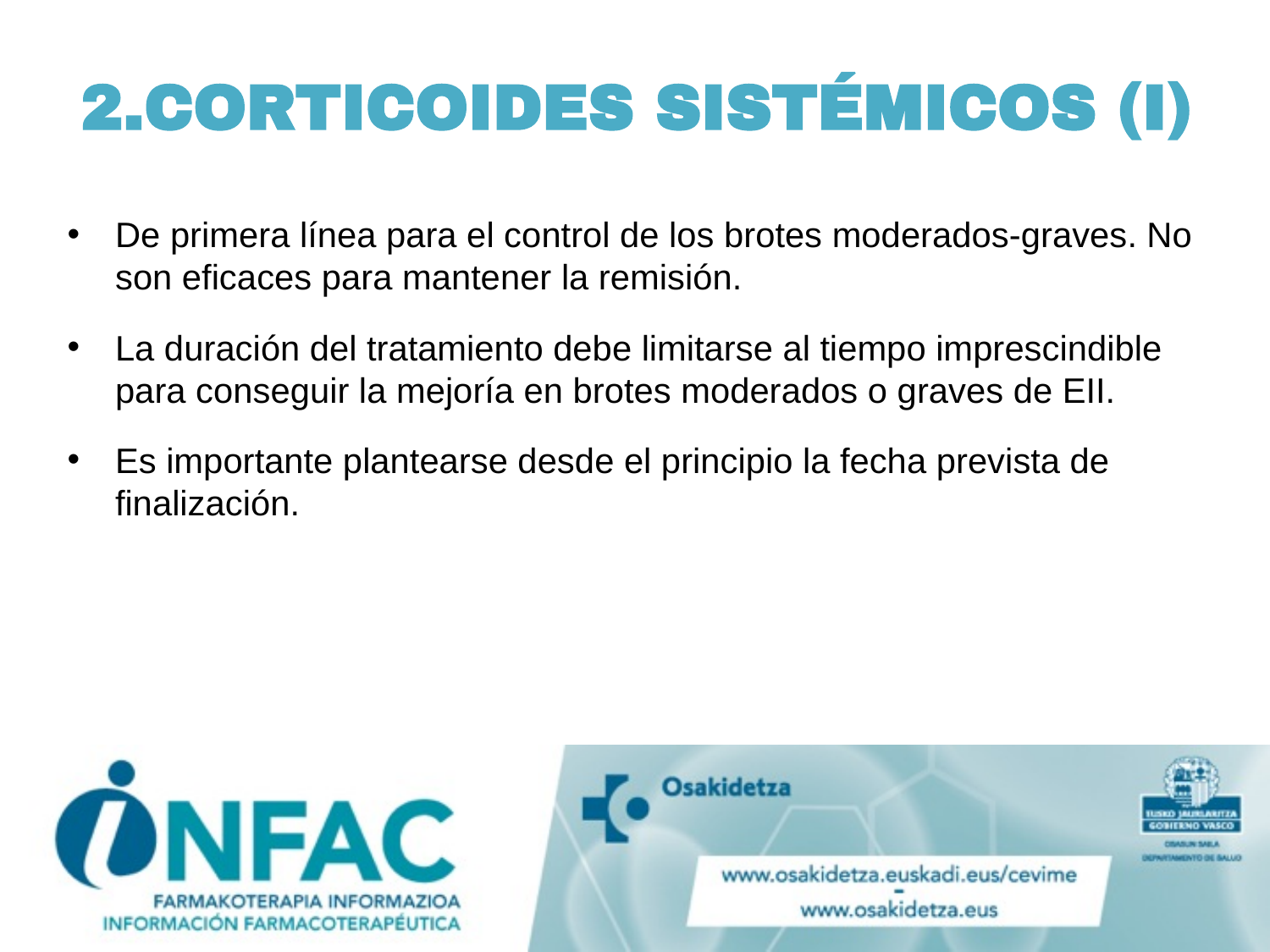

# 2.CORTICOIDES SISTÉMICOS (I)
De primera línea para el control de los brotes moderados-graves. No son eficaces para mantener la remisión.
La duración del tratamiento debe limitarse al tiempo imprescindible para conseguir la mejoría en brotes moderados o graves de EII.
Es importante plantearse desde el principio la fecha prevista de finalización.